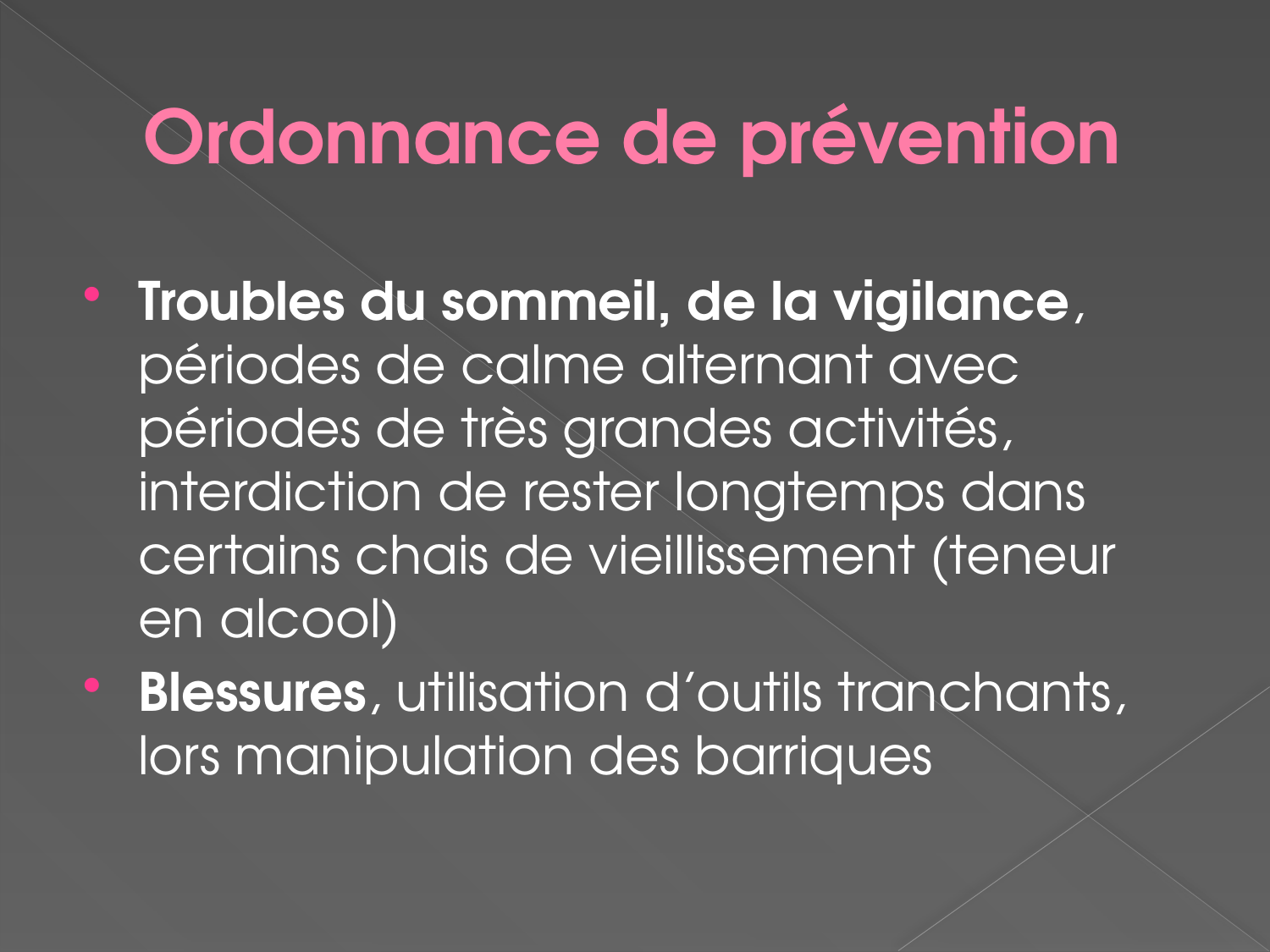

# Ordonnance de prévention
Troubles du sommeil, de la vigilance, périodes de calme alternant avec périodes de très grandes activités, interdiction de rester longtemps dans certains chais de vieillissement (teneur en alcool)
Blessures, utilisation d’outils tranchants, lors manipulation des barriques